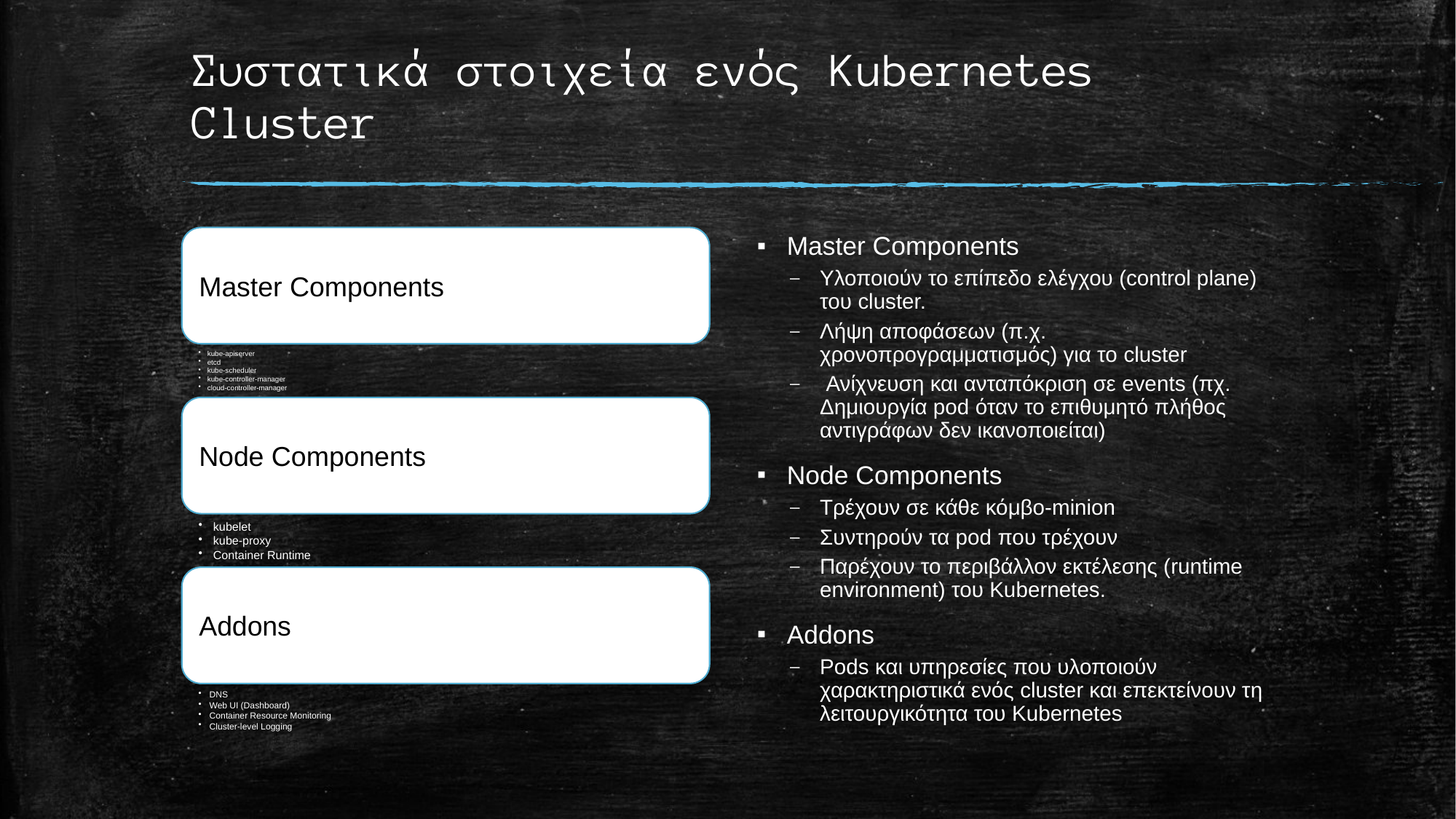

# Συστατικά στοιχεία ενός Kubernetes Cluster
Master Components
kube-apiserver
etcd
Node Components
kubelet
kube-proxy
Addons
DNS
kube-scheduler
kube-controller-manager
cloud-controller-manager
Container Runtime
Web UI (Dashboard)
Container Resource Monitoring
Cluster-level Logging
Master Components
Υλοποιούν το επίπεδο ελέγχου (control plane) του cluster.
Λήψη αποφάσεων (π.χ. χρονοπρογραμματισμός) για το cluster
 Ανίχνευση και ανταπόκριση σε events (πχ. Δημιουργία pod όταν το επιθυμητό πλήθος αντιγράφων δεν ικανοποιείται)
Node Components
Τρέχουν σε κάθε κόμβο-minion
Συντηρούν τα pod που τρέχουν
Παρέχουν το περιβάλλον εκτέλεσης (runtime environment) του Kubernetes.
Addons
Pods και υπηρεσίες που υλοποιούν χαρακτηριστικά ενός cluster και επεκτείνουν τη λειτουργικότητα του Kubernetes